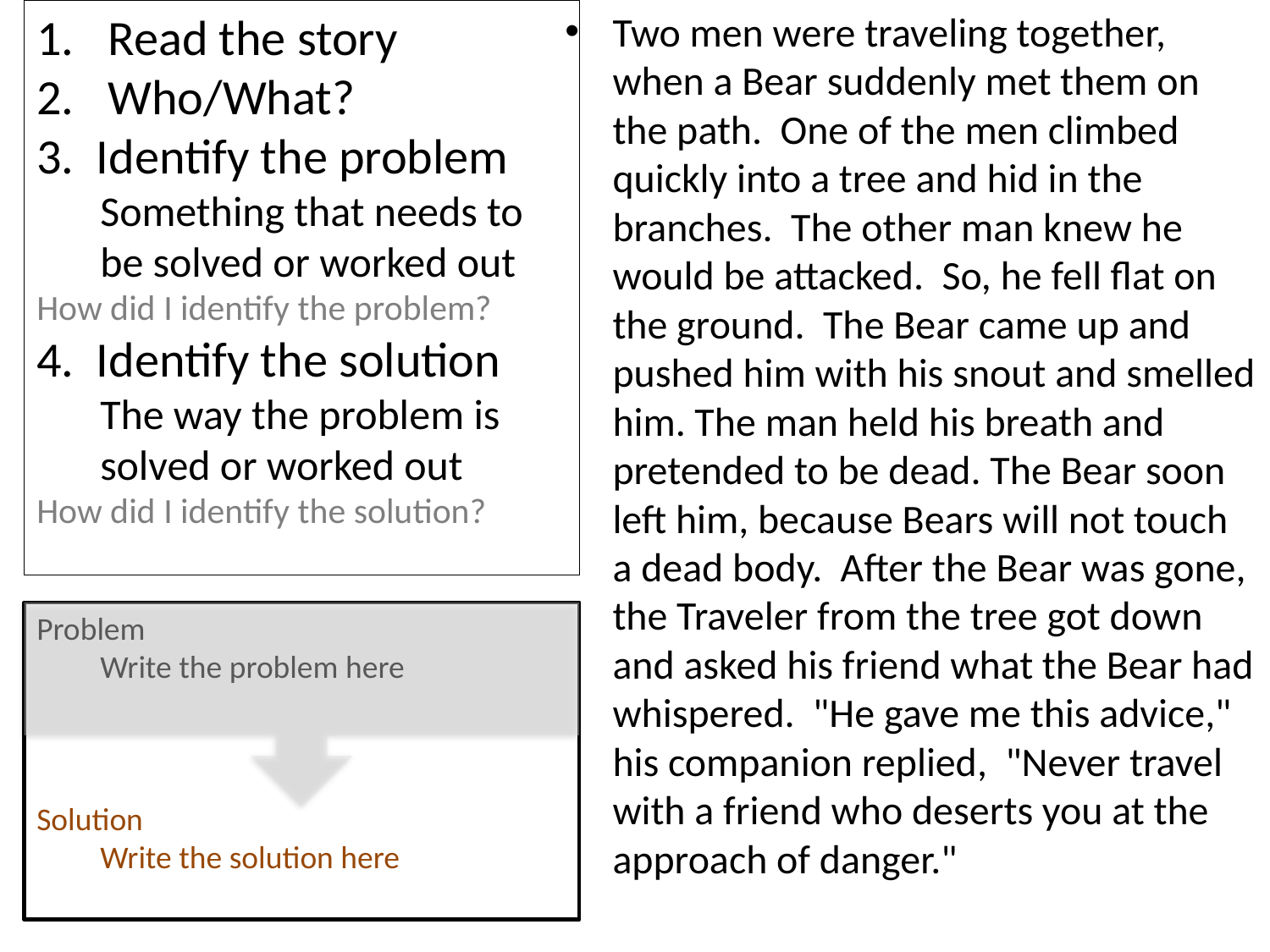

Read the story
Who/What?
3.  Identify the problem
Something that needs to be solved or worked out
How did I identify the problem?
4.  Identify the solution
The way the problem is solved or worked out
How did I identify the solution?

Two men were traveling together, when a Bear suddenly met them on the path.  One of the men climbed quickly into a tree and hid in the branches.  The other man knew he would be attacked.  So, he fell flat on the ground.  The Bear came up and pushed him with his snout and smelled him. The man held his breath and pretended to be dead. The Bear soon left him, because Bears will not touch a dead body.  After the Bear was gone, the Traveler from the tree got down and asked his friend what the Bear had whispered.  "He gave me this advice," his companion replied,  "Never travel with a friend who deserts you at the approach of danger."
Problem
Write the problem here

Solution
Write the solution here